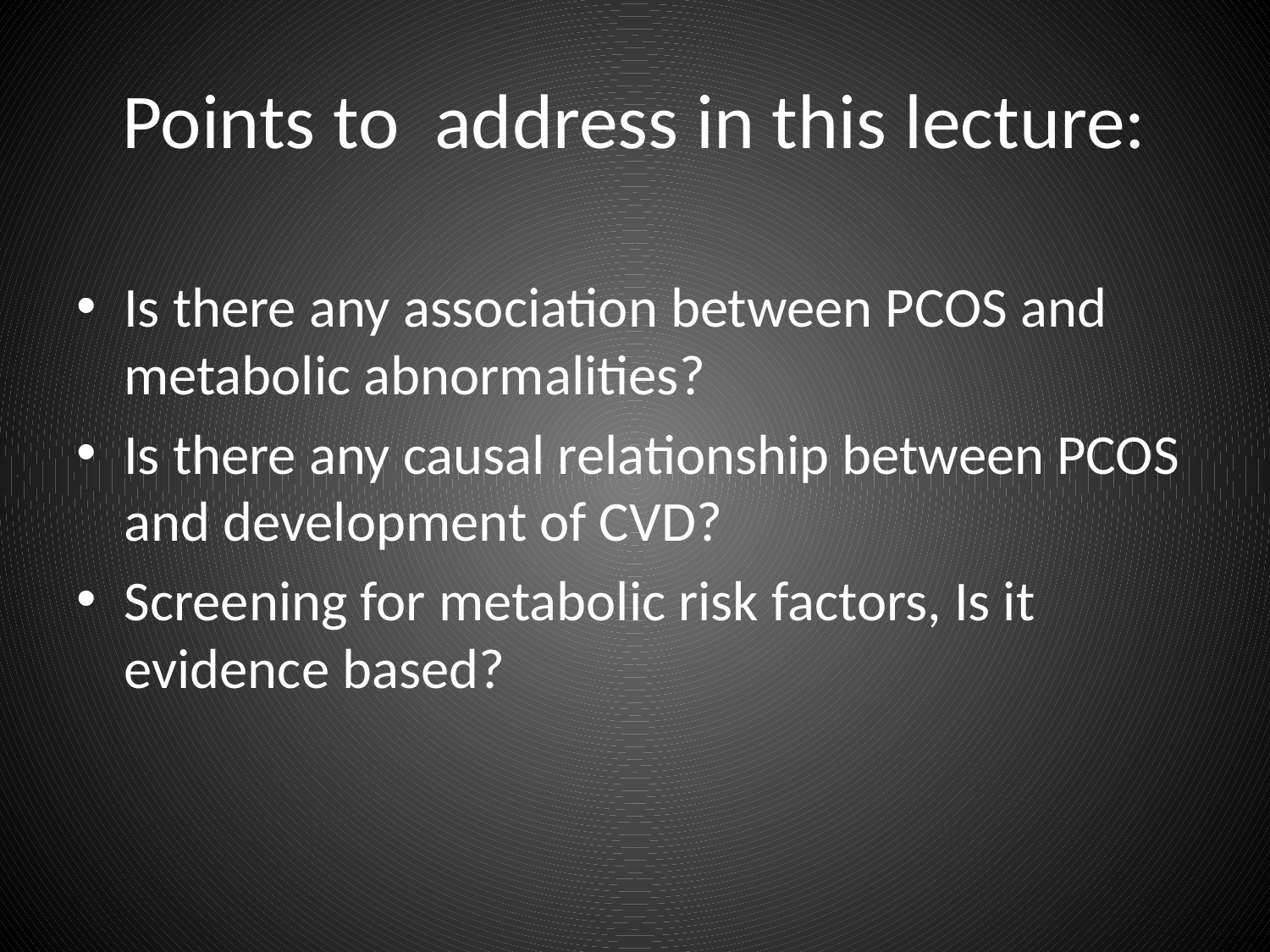

# Points to  address in this lecture:
Is there any association between PCOS and metabolic abnormalities?
Is there any causal relationship between PCOS and development of CVD?
Screening for metabolic risk factors, Is it evidence based?